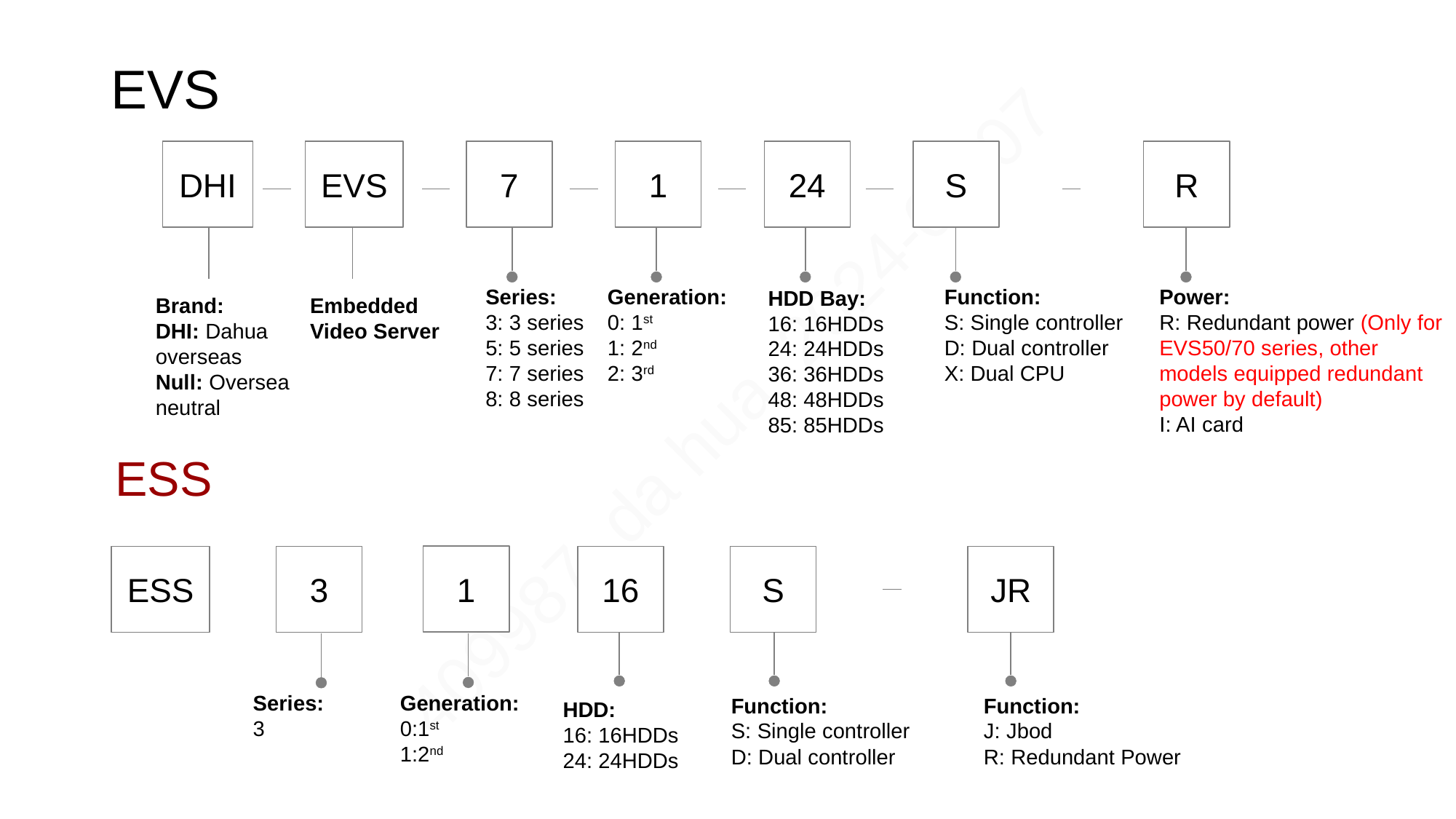

# EVS
EVS
7
1
24
S
R
DHI

Series:
3: 3 series
5: 5 series
7: 7 series
8: 8 series
Generation:
0: 1st
1: 2nd
2: 3rd
Function:
S: Single controller
D: Dual controller
X: Dual CPU
Power:
R: Redundant power (Only for EVS50/70 series, other models equipped redundant power by default)
I: AI card
HDD Bay:
16: 16HDDs
24: 24HDDs
36: 36HDDs
48: 48HDDs
85: 85HDDs
Brand:
DHI: Dahua overseas
Null: Oversea neutral
Embedded Video Server
ESS
1
ESS
3
16
S
JR

Generation:
0:1st
1:2nd
Series:
3

Function:
S: Single controller
D: Dual controller
Function:
J: Jbod
R: Redundant Power
HDD:
16: 16HDDs
24: 24HDDs